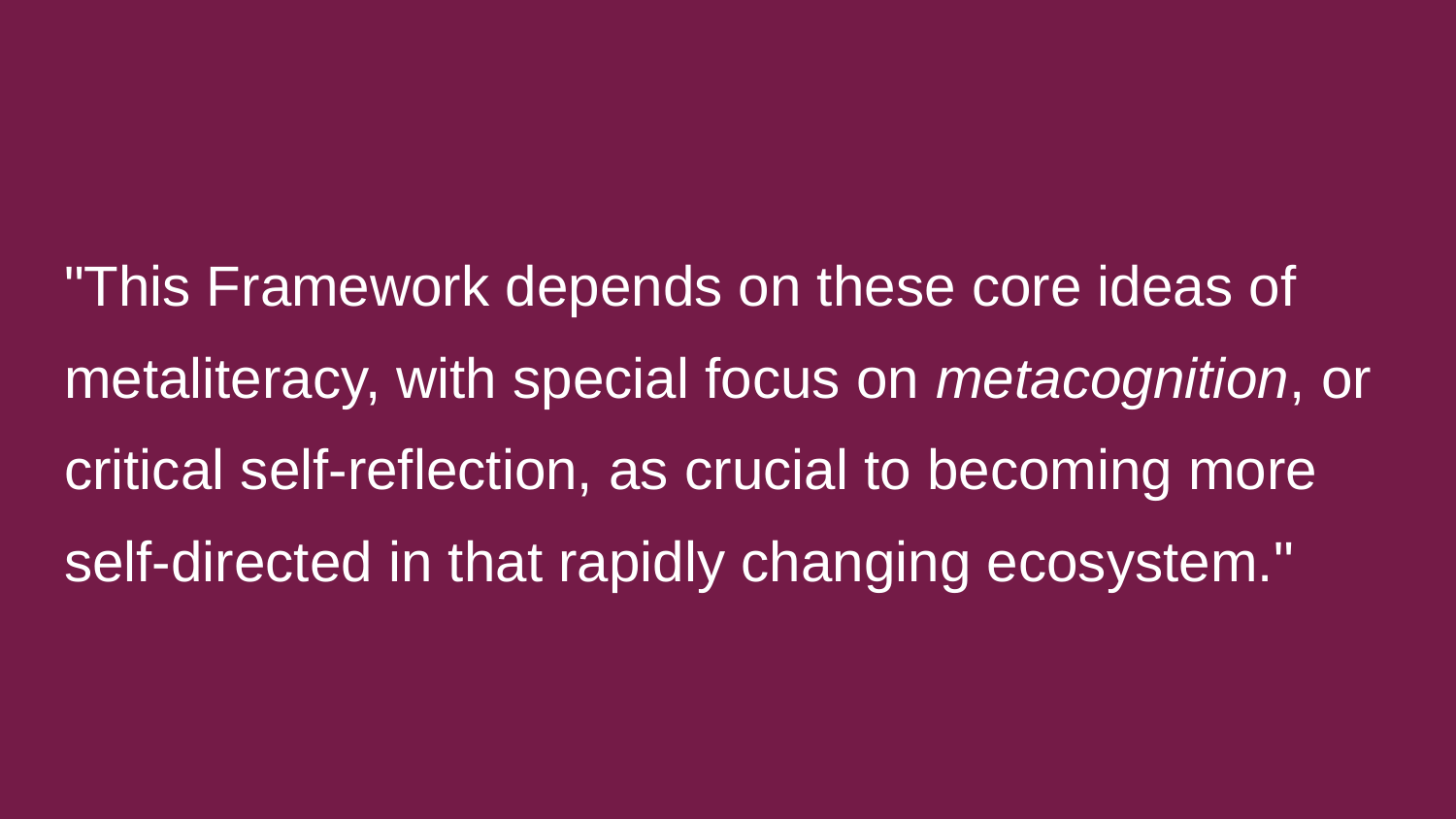

# "This Framework depends on these core ideas of metaliteracy, with special focus on metacognition, or critical self-reflection, as crucial to becoming more self-directed in that rapidly changing ecosystem."